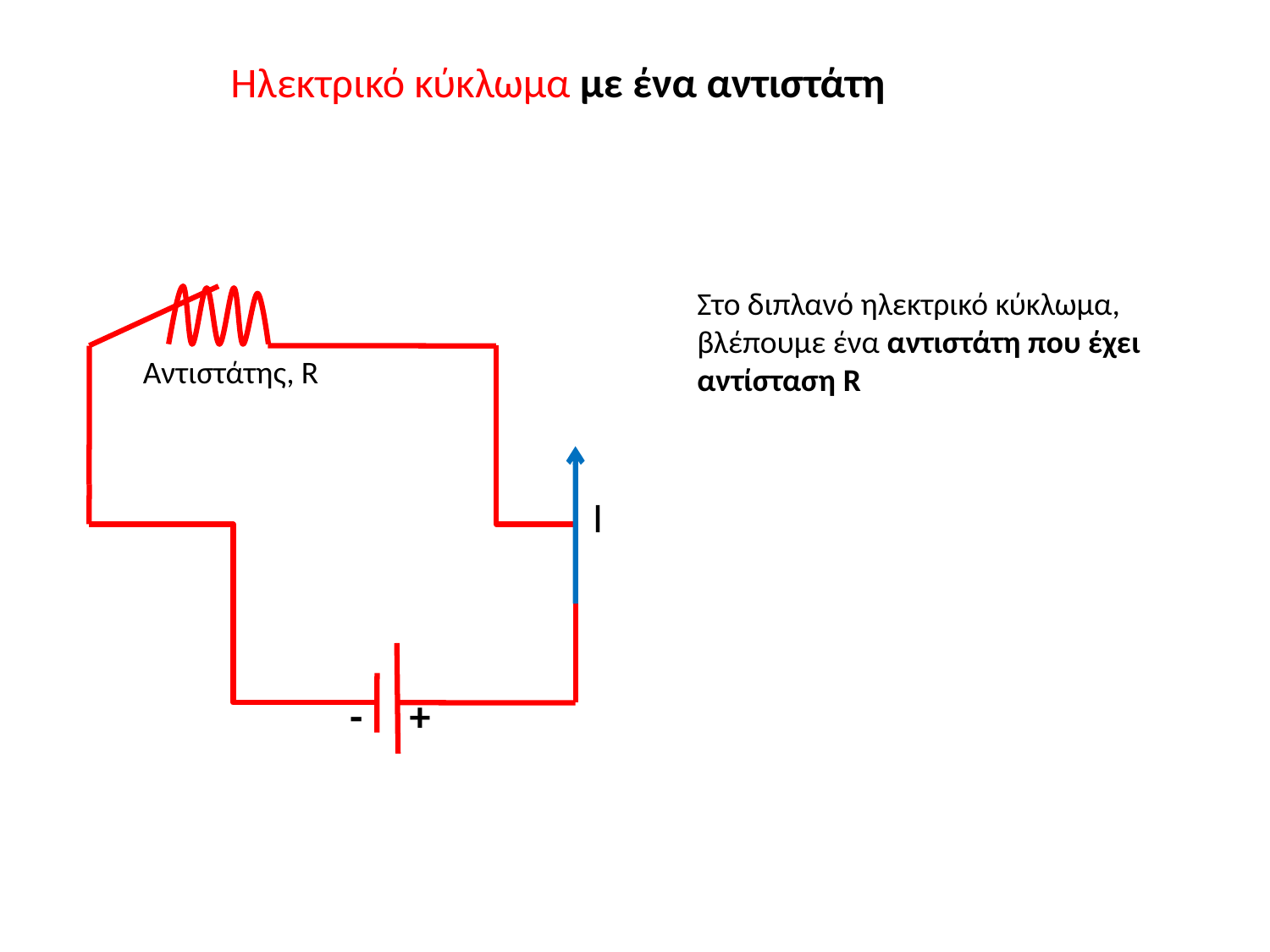

Ηλεκτρικό κύκλωμα με ένα αντιστάτη
Στο διπλανό ηλεκτρικό κύκλωμα,  βλέπουμε ένα αντιστάτη που έχει αντίσταση R

Αντιστάτης, R
Ι
-
+